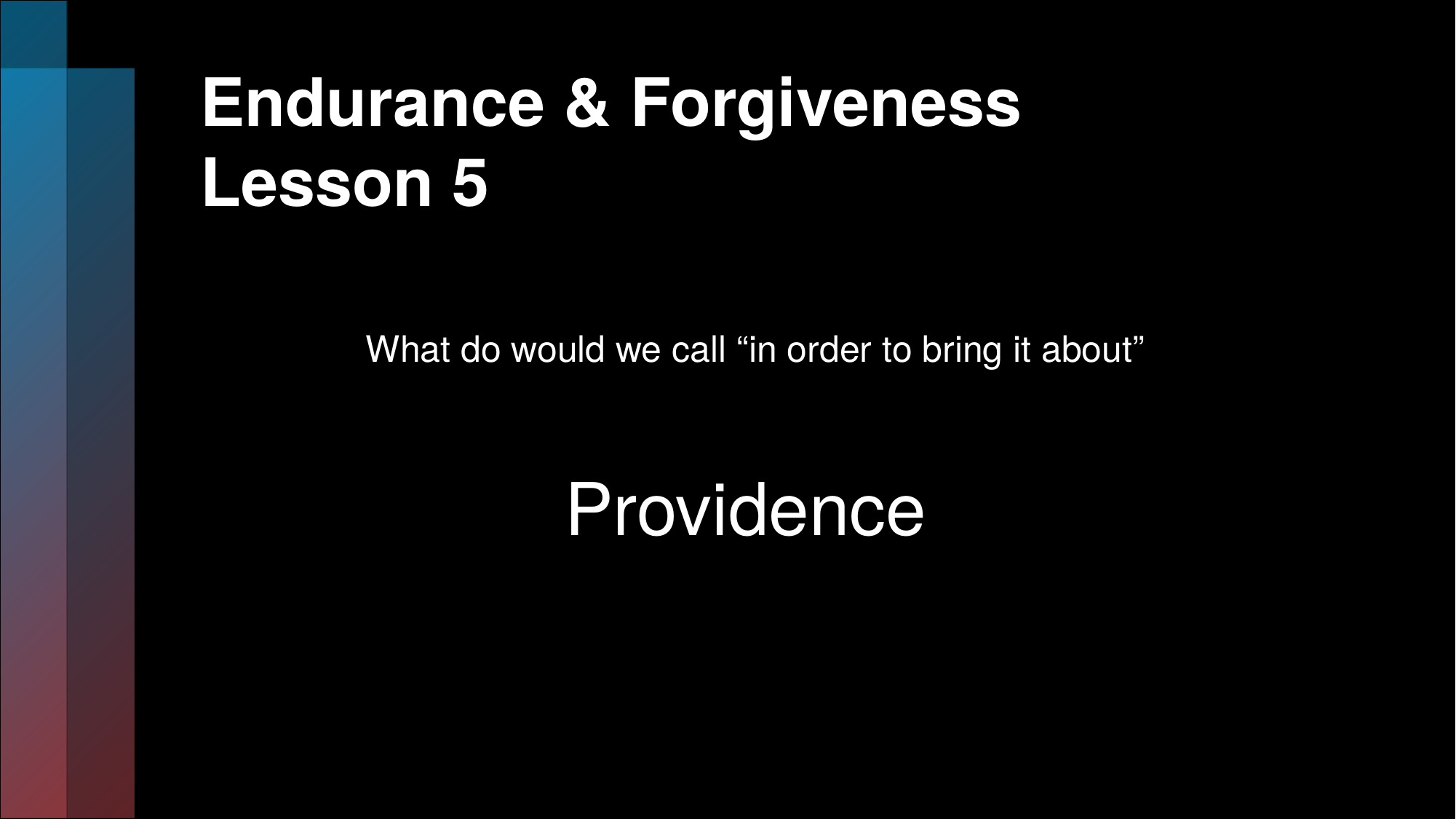

# Endurance & Forgiveness Lesson 5

What do would we call “in order to bring it about”

Providence